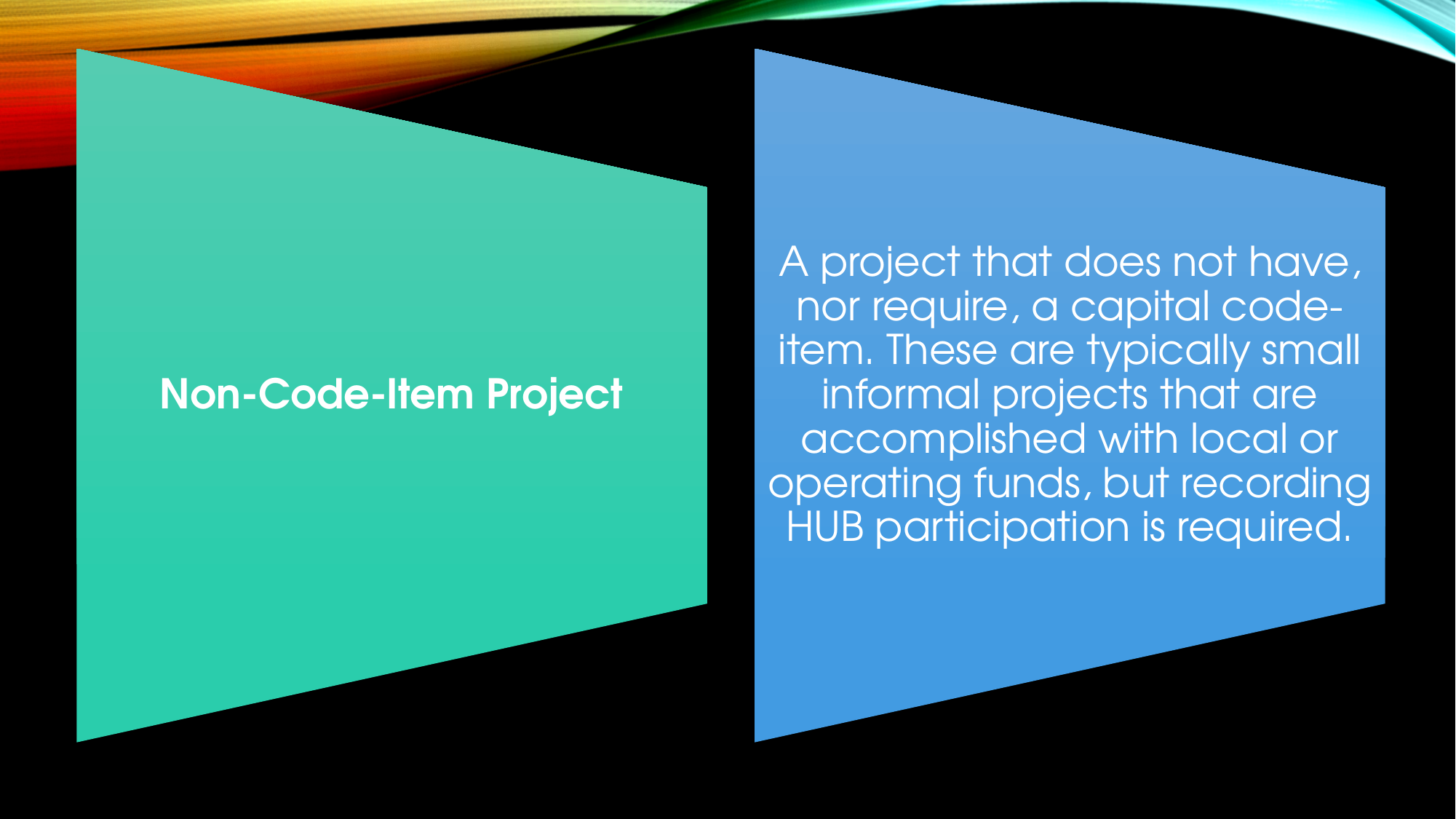

Non-Code-Item Project
A project that does not have, nor require, a capital code-item. These are typically small informal projects that are accomplished with local or operating funds, but recording HUB participation is required.